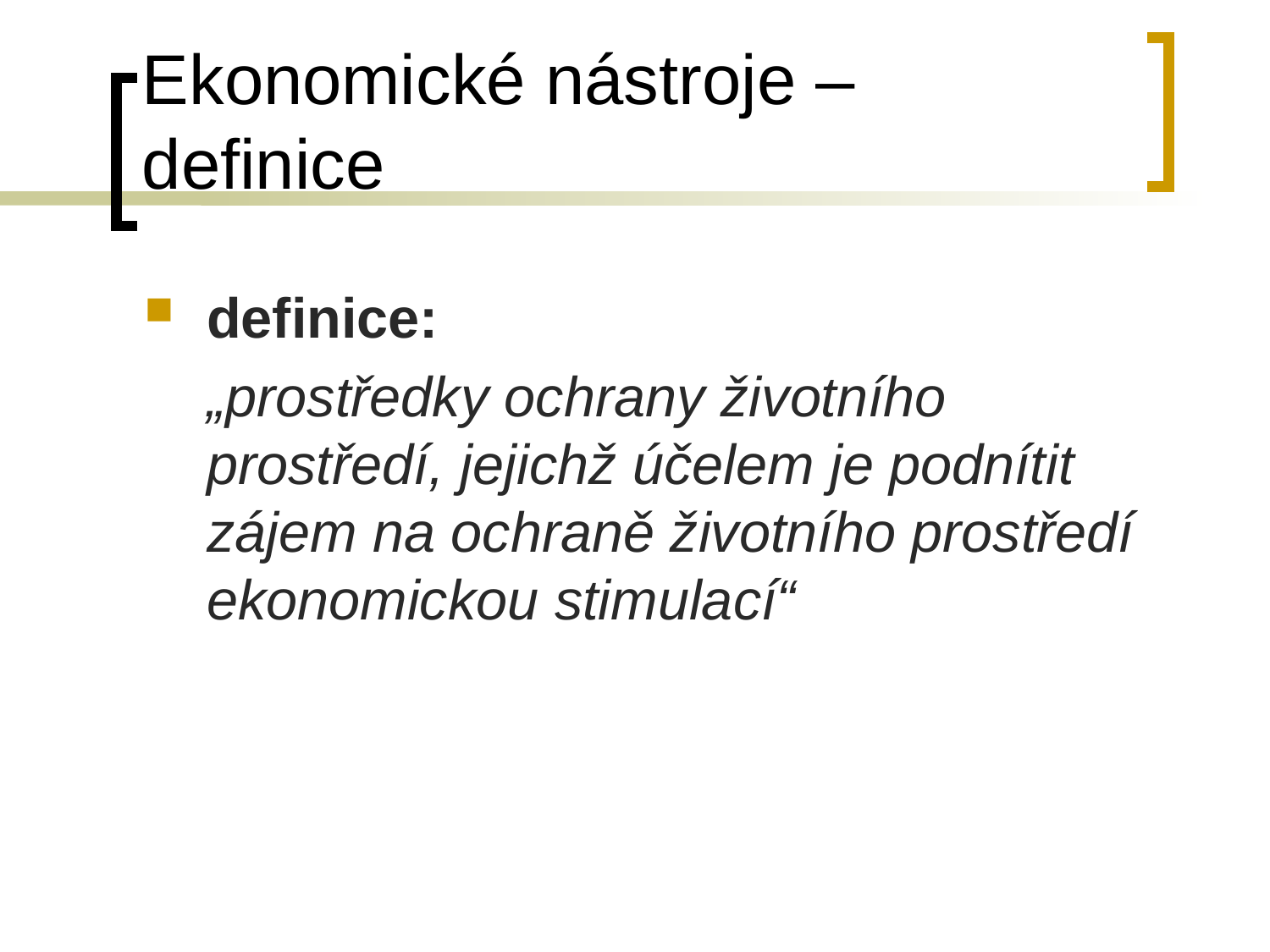

# Ekonomické nástroje – definice
definice:
	„prostředky ochrany životního prostředí, jejichž účelem je podnítit zájem na ochraně životního prostředí ekonomickou stimulací“